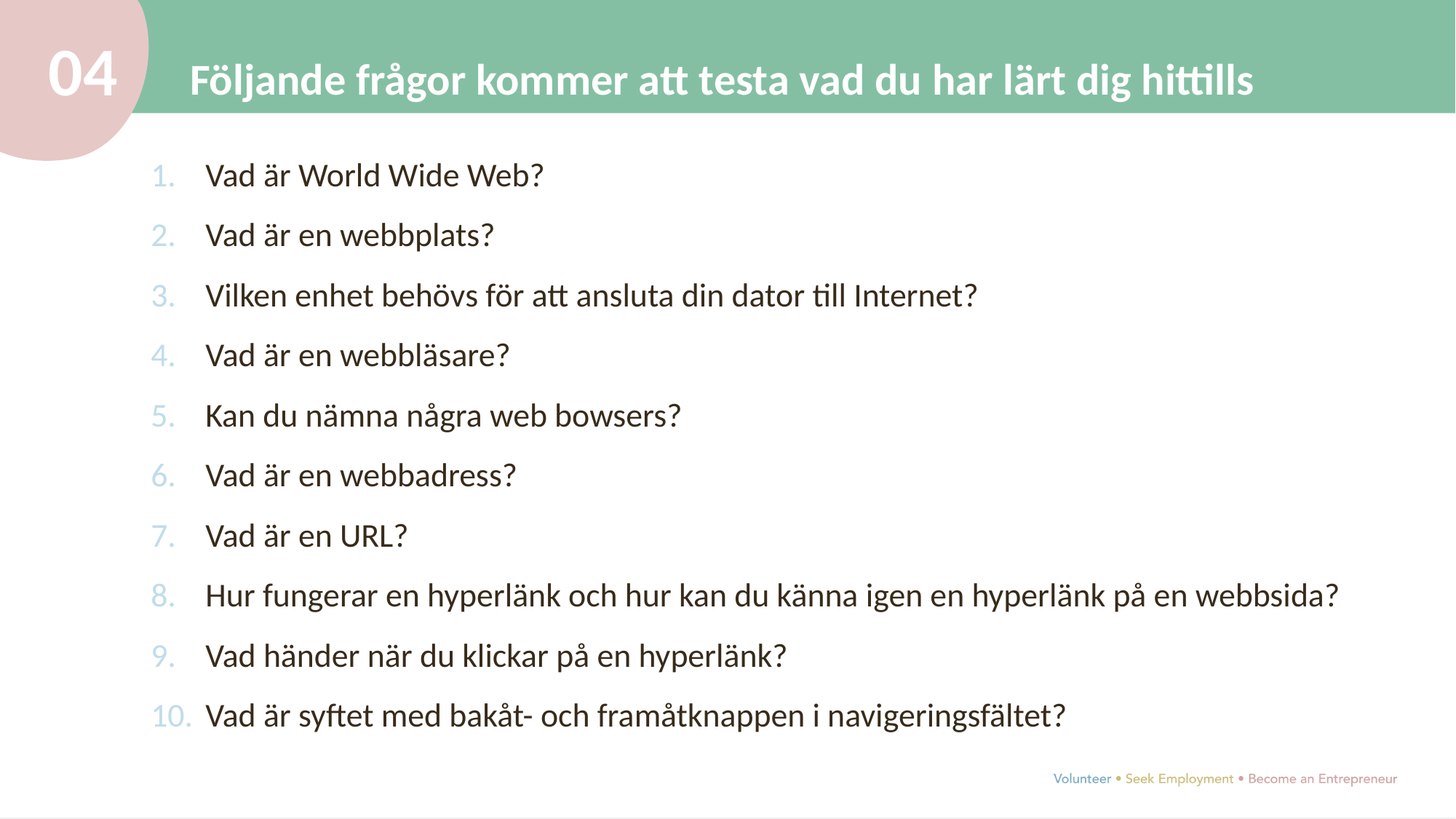

04
Följande frågor kommer att testa vad du har lärt dig hittills

Vad är World Wide Web?
Vad är en webbplats?
Vilken enhet behövs för att ansluta din dator till Internet?
Vad är en webbläsare?
Kan du nämna några web bowsers?
Vad är en webbadress?
Vad är en URL?
Hur fungerar en hyperlänk och hur kan du känna igen en hyperlänk på en webbsida?
Vad händer när du klickar på en hyperlänk?
Vad är syftet med bakåt- och framåtknappen i navigeringsfältet?